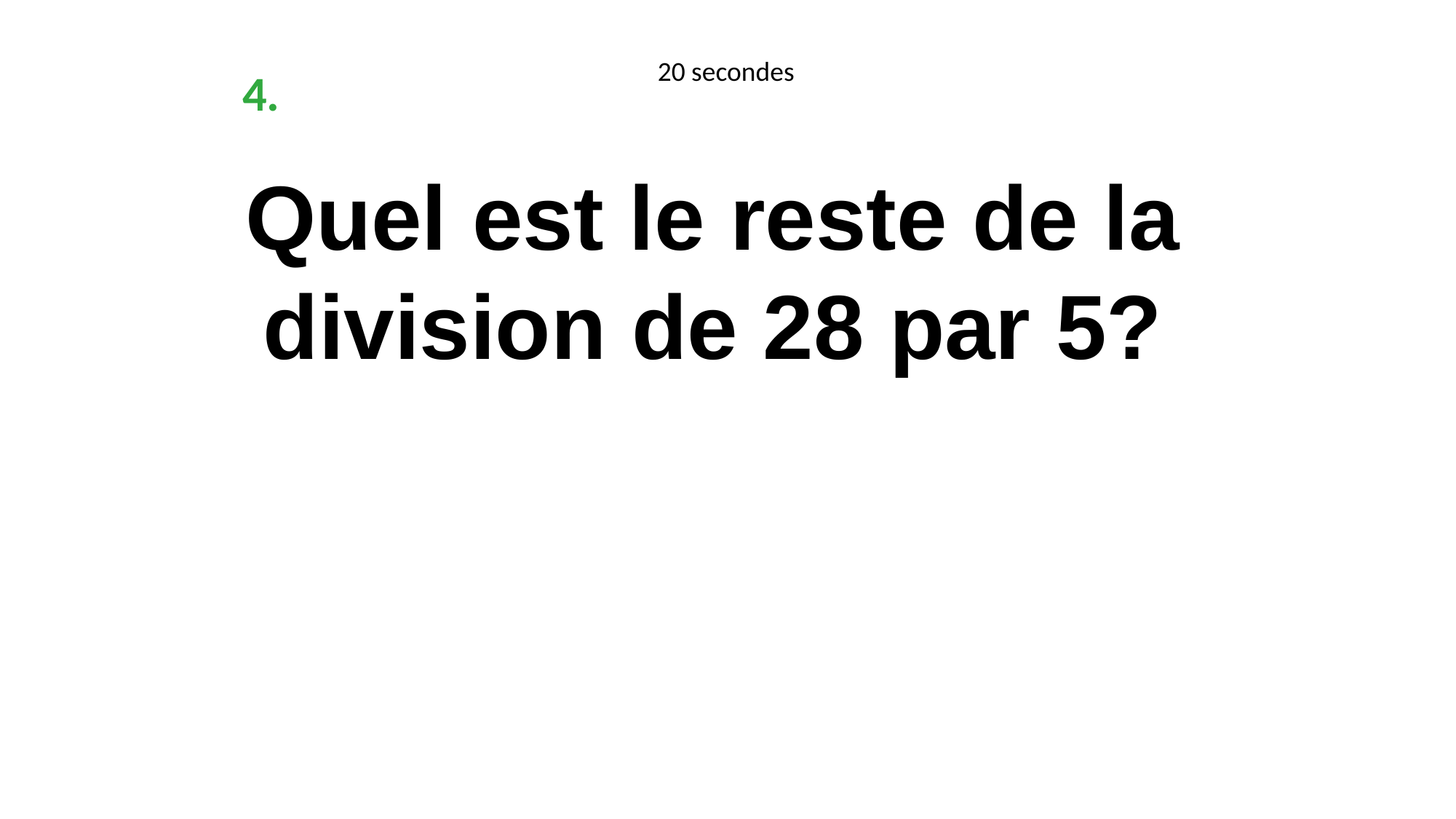

20 secondes
4.
Quel est le reste de la division de 28 par 5?